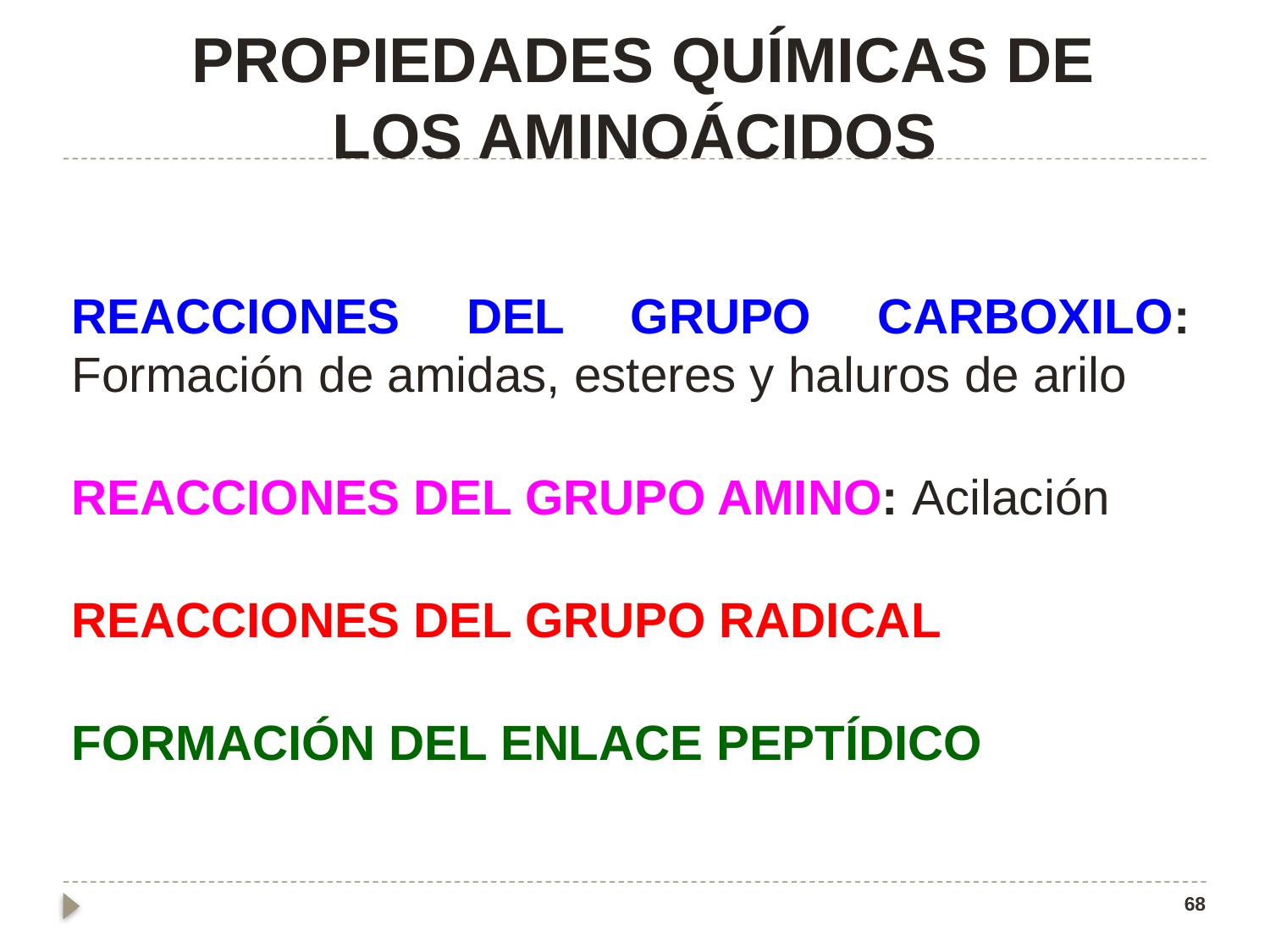

# PROPIEDADES QUÍMICAS DE LOS AMINOÁCIDOS
Reacciones del Grupo Carboxilo: Formación de amidas, esteres y haluros de arilo

Reacciones del Grupo Amino: Acilación

Reacciones del Grupo Radical

Formación del Enlace Peptídico
68